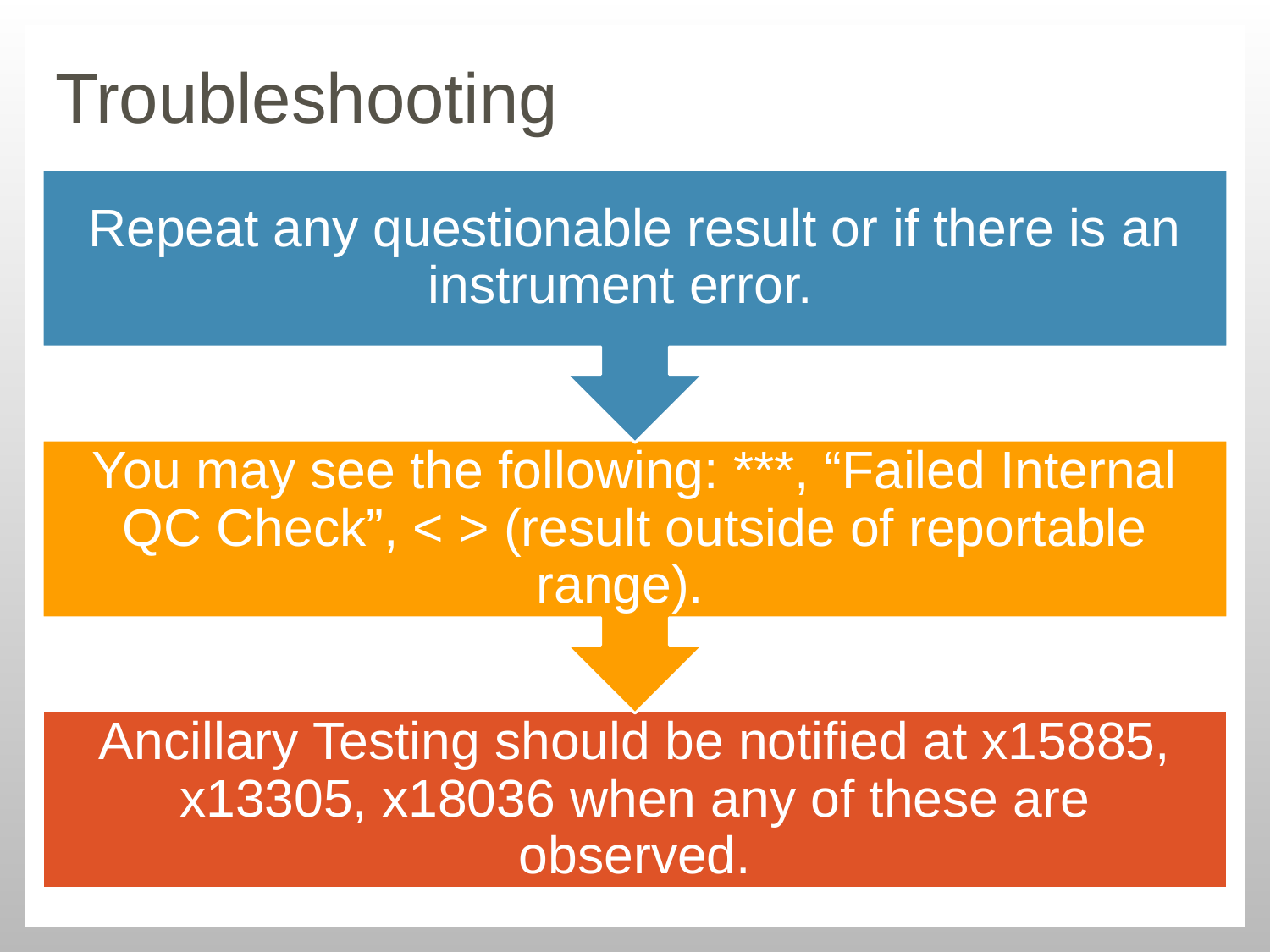

# Troubleshooting
Ancillary Testing should be notified at x15885, x13305, x18036 when any of these are observed.
You may see the following: ***, “Failed Internal QC Check”, < > (result outside of reportable range).
Repeat any questionable result or if there is an instrument error.